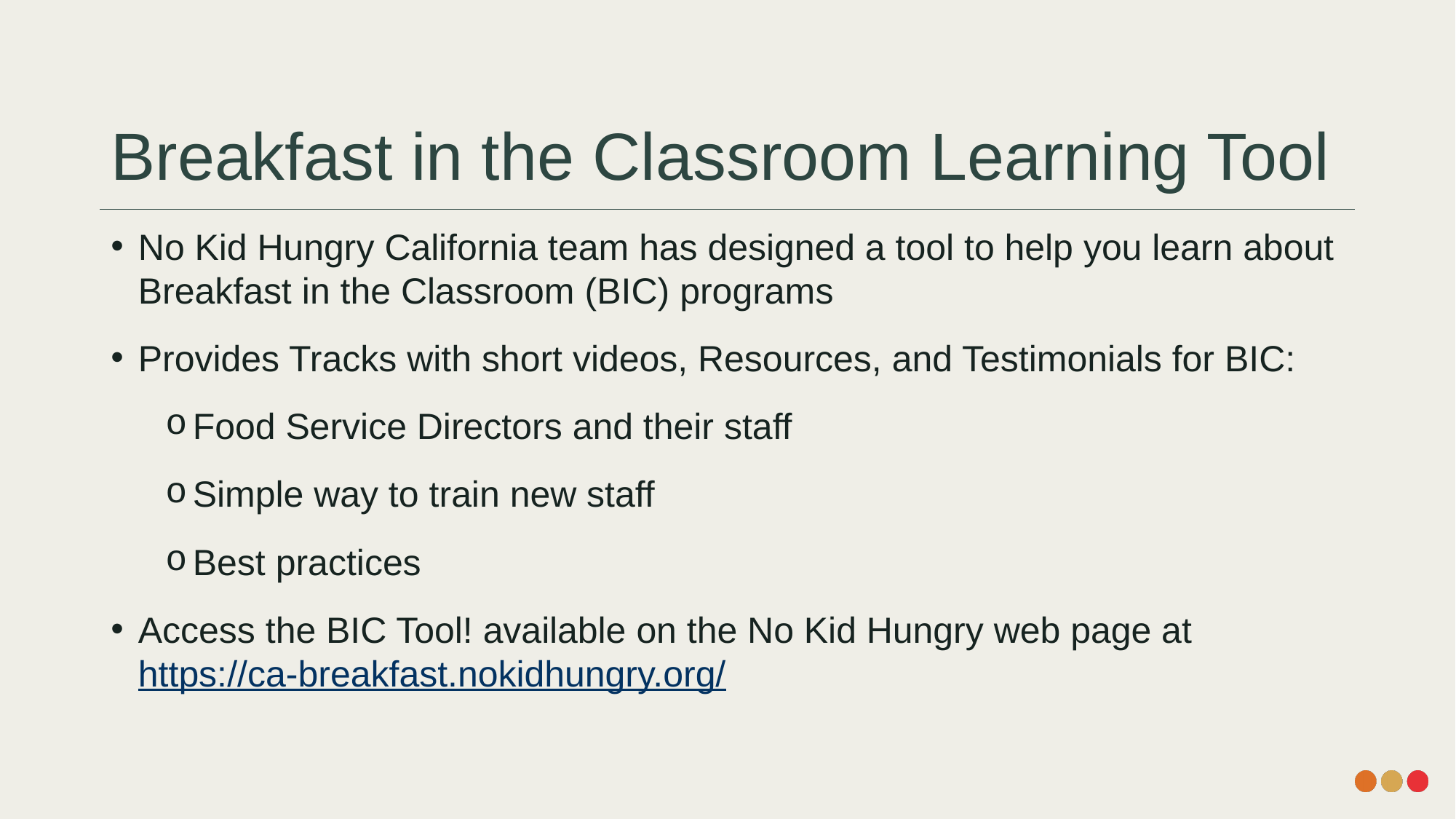

# Breakfast in the Classroom Learning Tool
No Kid Hungry California team has designed a tool to help you learn about Breakfast in the Classroom (BIC) programs
Provides Tracks with short videos, Resources, and Testimonials for BIC:
Food Service Directors and their staff
Simple way to train new staff
Best practices
Access the BIC Tool! available on the No Kid Hungry web page at https://ca-breakfast.nokidhungry.org/